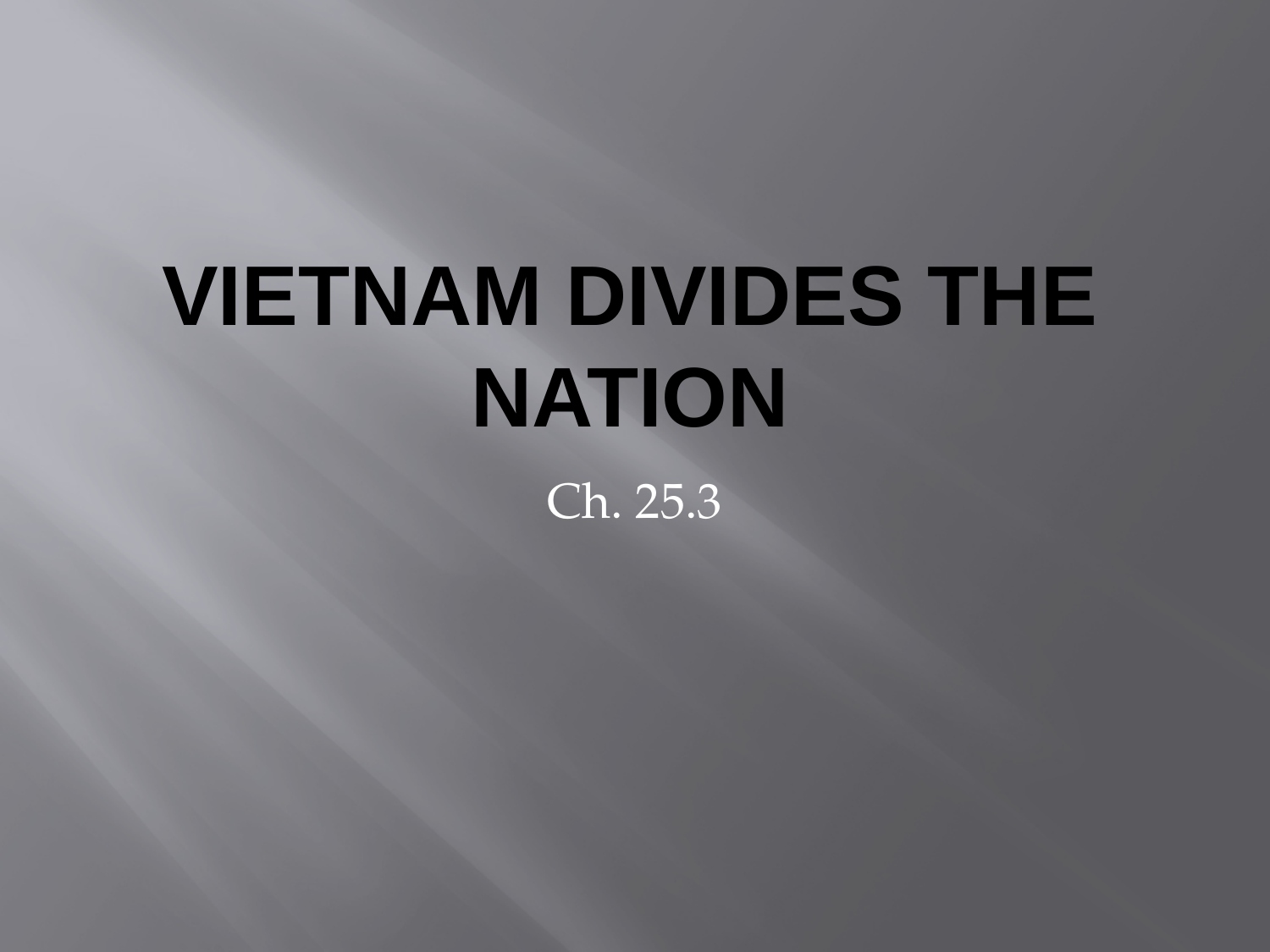

# Vietnam Divides the Nation
Ch. 25.3